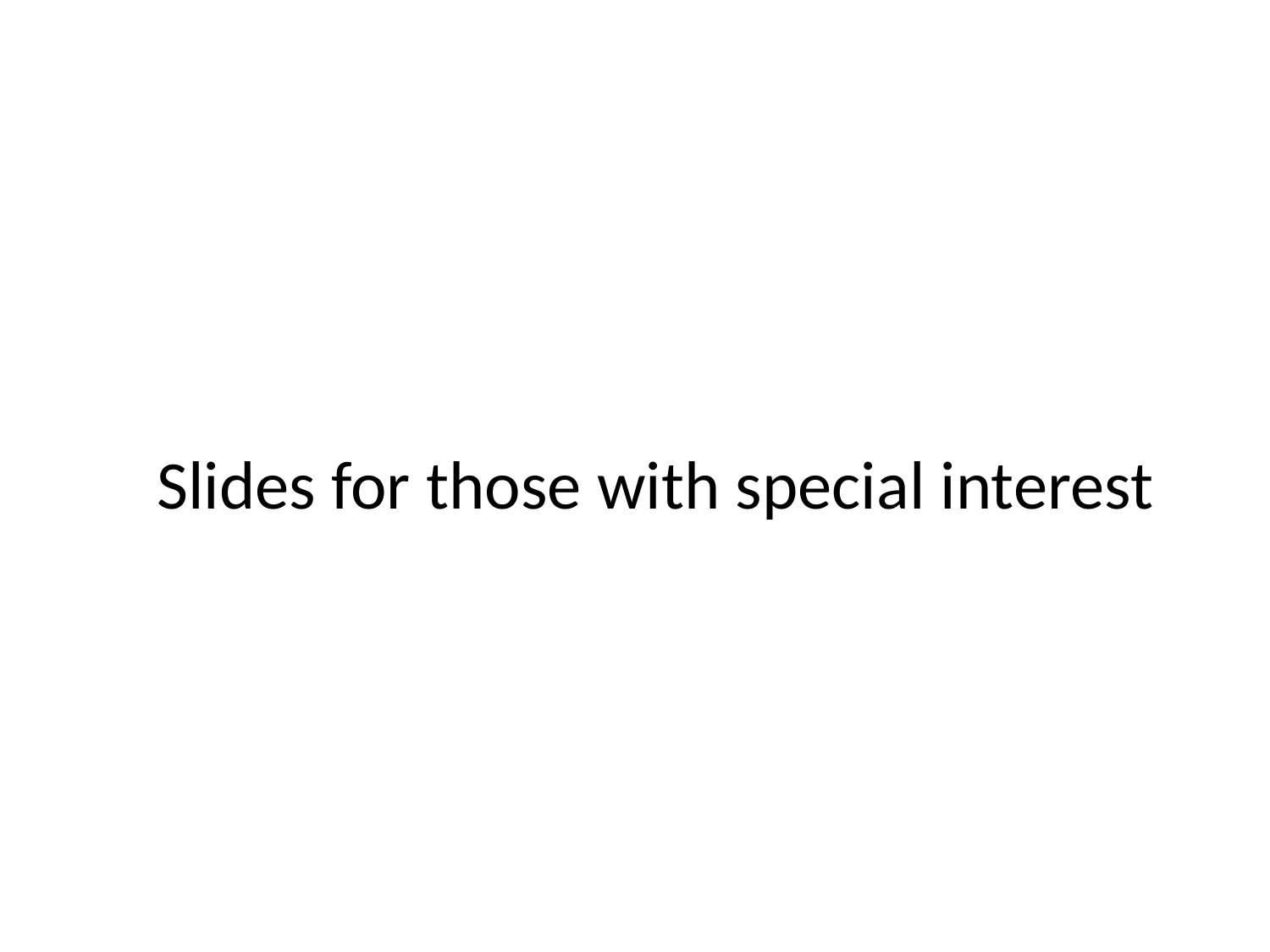

# Slides for those with special interest